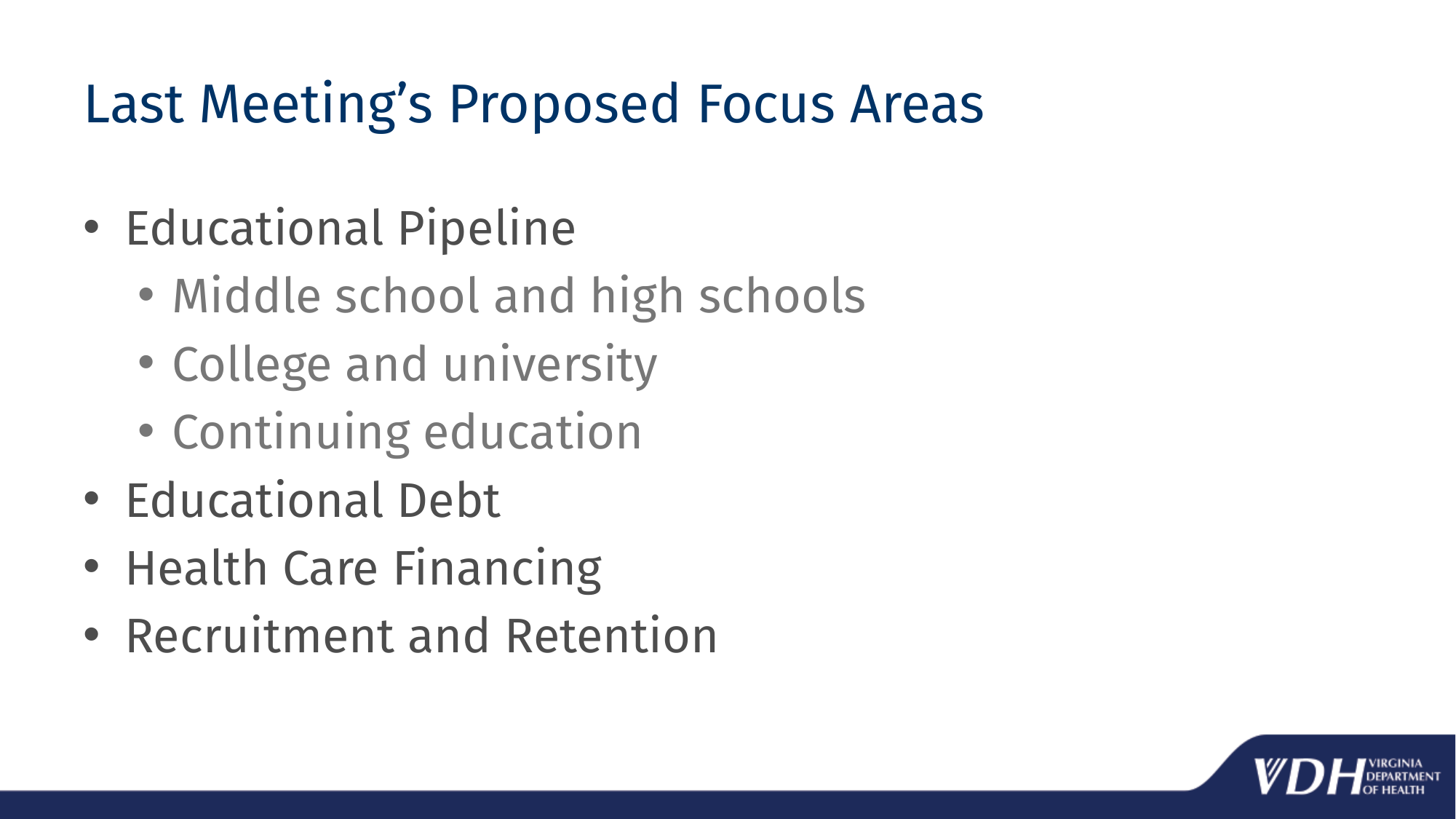

# Last Meeting’s Proposed Focus Areas
Educational Pipeline
Middle school and high schools
College and university
Continuing education
Educational Debt
Health Care Financing
Recruitment and Retention